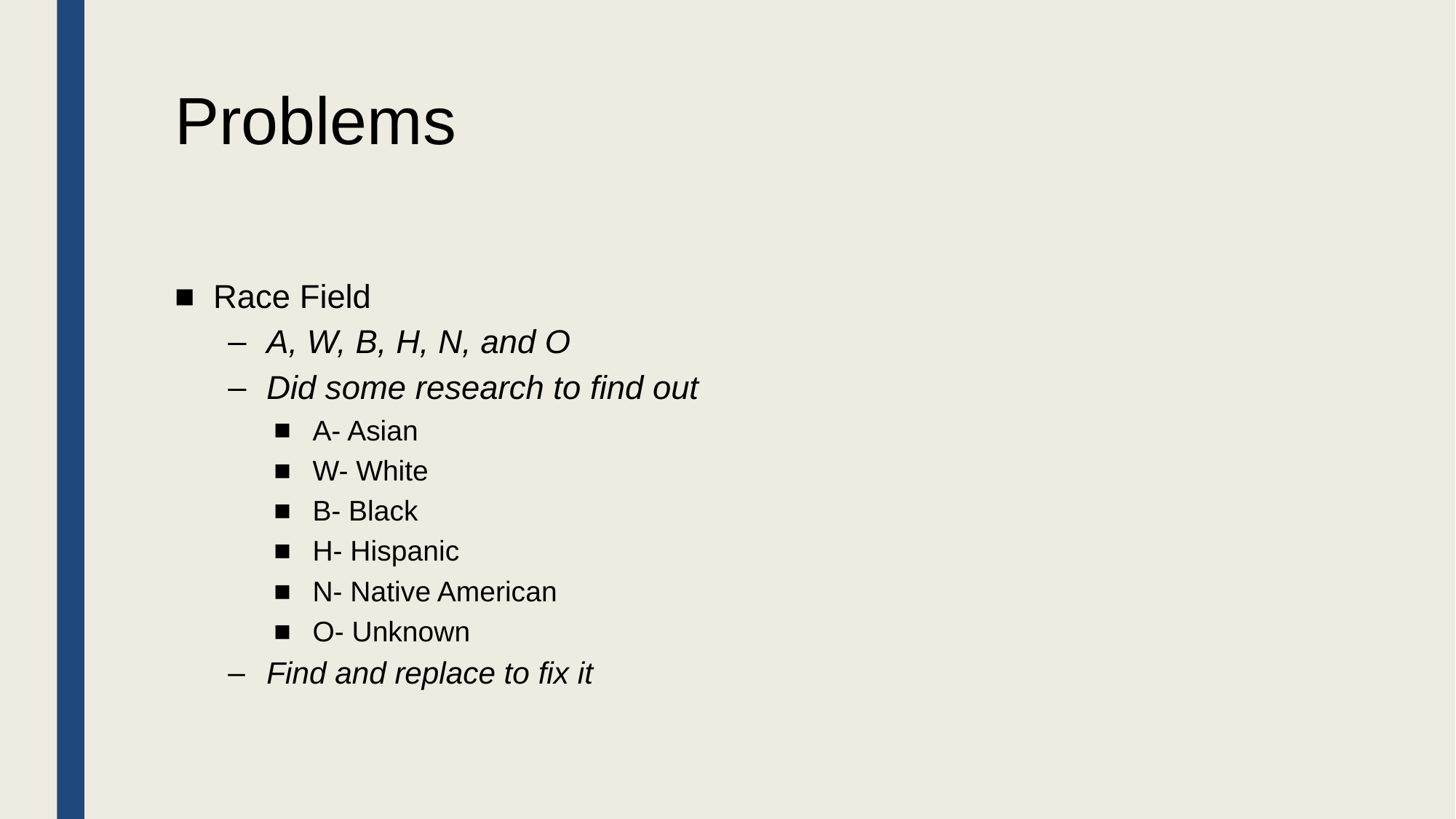

# Problems
Race Field
A, W, B, H, N, and O
Did some research to find out
A- Asian
W- White
B- Black
H- Hispanic
N- Native American
O- Unknown
Find and replace to fix it